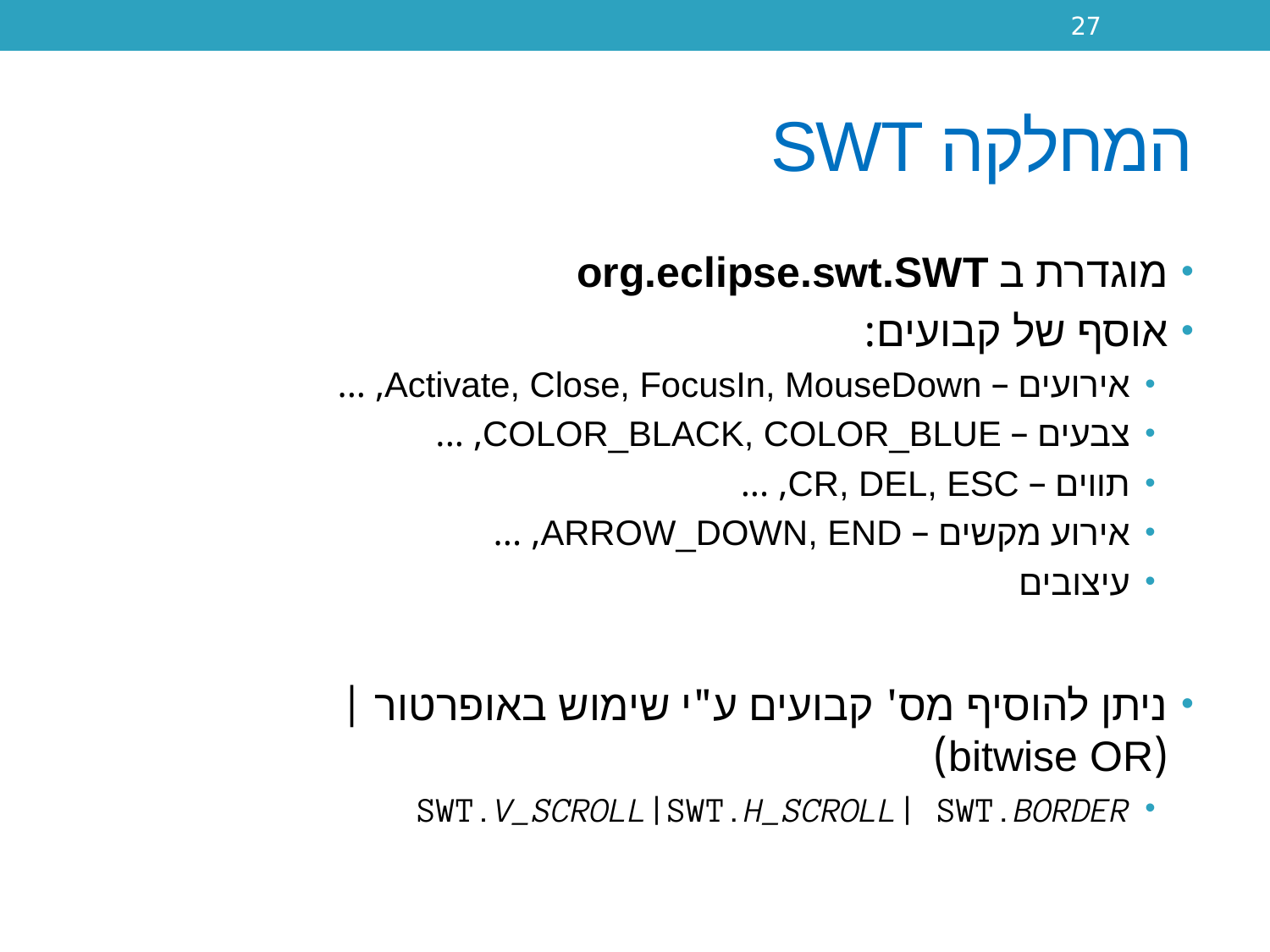

27
# המחלקה SWT
מוגדרת ב org.eclipse.swt.SWT
אוסף של קבועים:
אירועים – Activate, Close, FocusIn, MouseDown, ...
צבעים – COLOR_BLACK, COLOR_BLUE, ...
תווים – CR, DEL, ESC, ...
אירוע מקשים – ARROW_DOWN, END, ...
עיצובים

ניתן להוסיף מס' קבועים ע"י שימוש באופרטור |
(bitwise OR)
SWT.V_SCROLL|SWT.H_SCROLL| SWT.BORDER